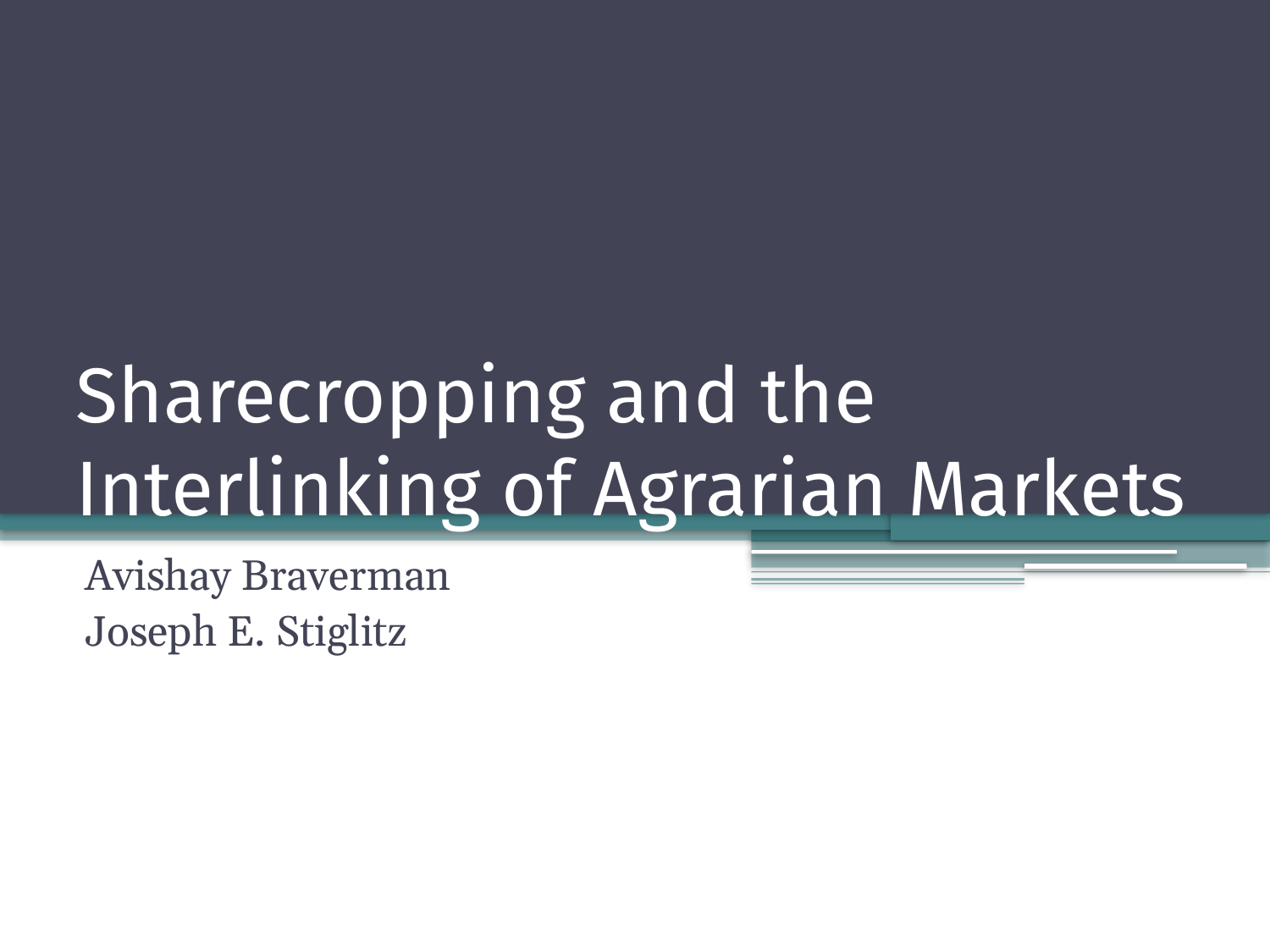

# Sharecropping and the Interlinking of Agrarian Markets
Avishay Braverman
Joseph E. Stiglitz